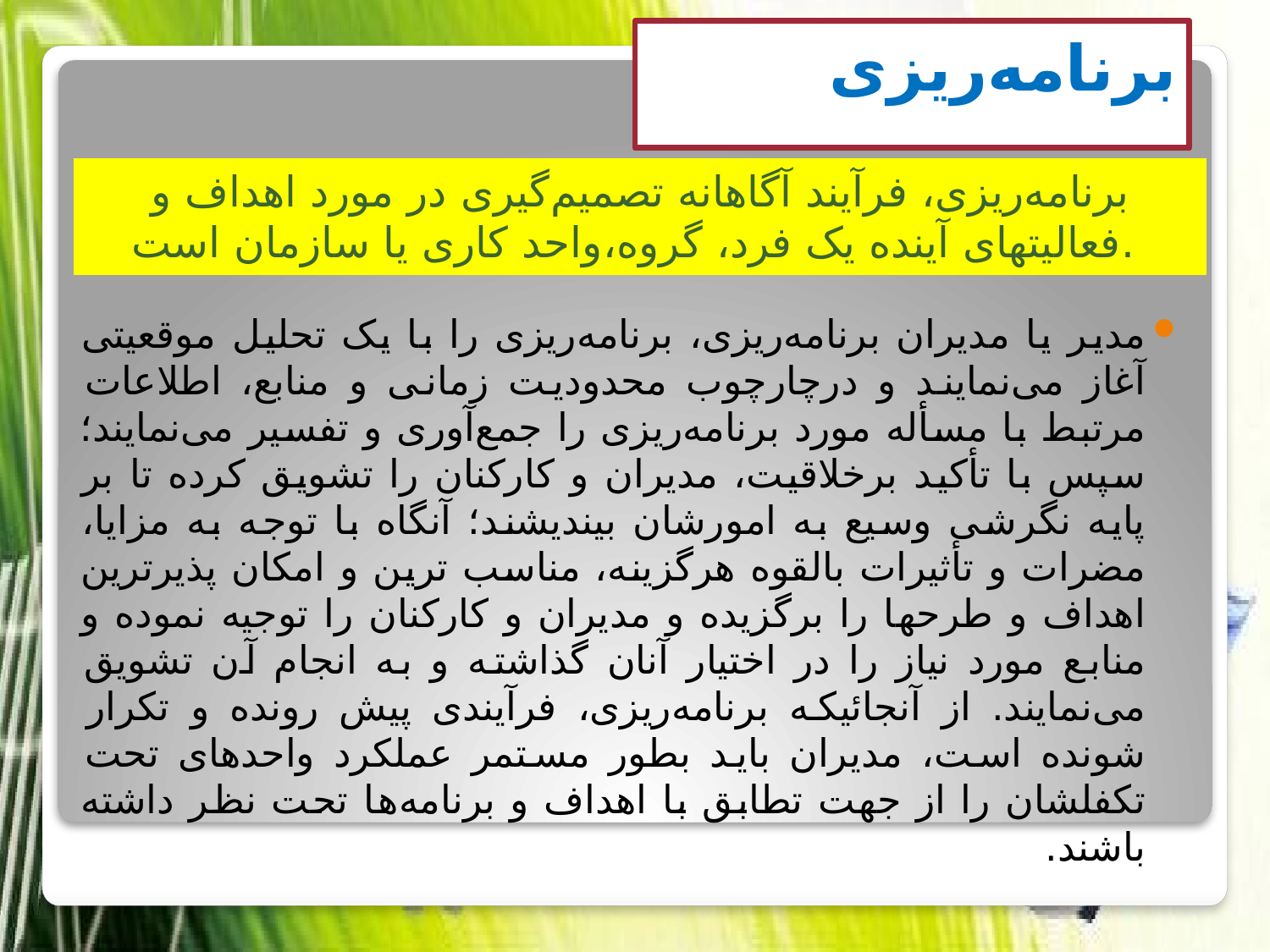

# برنامه‌ریزی
برنامه‌ریزی، فرآیند آگاهانه تصمیم‌گیری در مورد اهداف و فعالیتهای آینده یک فرد، گروه،واحد کاری یا سازمان است.

مدیر یا مدیران برنامه‌ریزی، برنامه‌ریزی را با یک تحلیل موقعیتی آغاز می‌‌نمایند و درچارچوب محدودیت زمانی و منابع، اطلاعات مرتبط با مسأله مورد برنامه‌ریزی را جمع‌آوری و تفسیر می‌‌نمایند؛ سپس با تأکید بر‌خلاقیت، مدیران و کارکنان را تشویق کرده تا بر پایه نگرشی وسیع به امورشان بیندیشند؛ آنگاه با توجه به مزایا، مضرات و تأثیرات بالقوه هر‌گزینه، مناسب ترین و امکان پذیرترین اهداف و طرحها را برگزیده و مدیران و کارکنان را توجیه نموده و منابع مورد نیاز را در اختیار آنان گذاشته و به انجام آن تشویق می‌نمایند. از آنجائیکه برنامه‌ریزی، فرآیندی پیش رونده و تکرار شونده است‌، مدیران باید بطور مستمر عملکرد واحدهای تحت تکفلشان را از جهت تطابق با اهداف و برنامه‌ها تحت نظر داشته باشند.